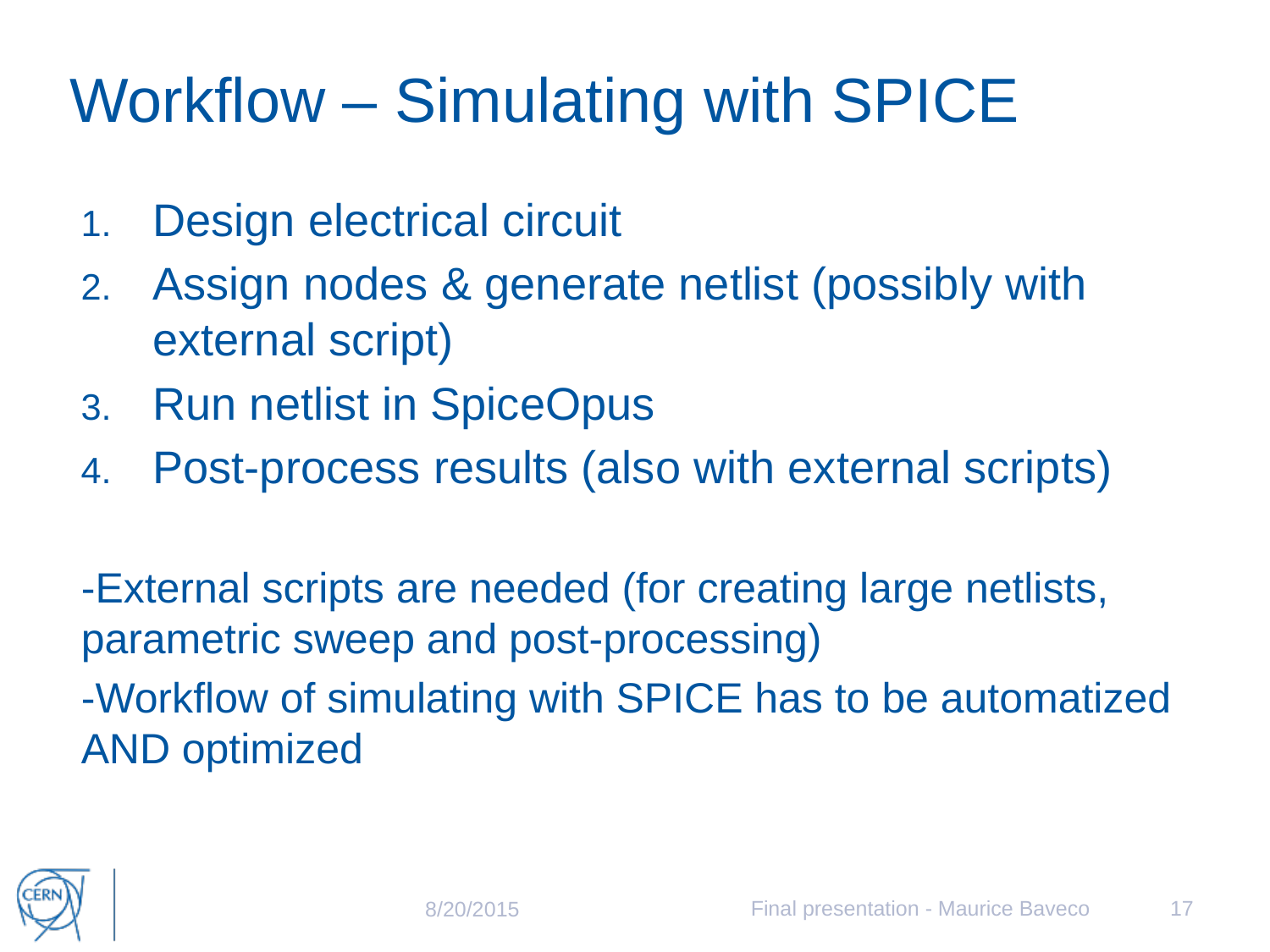

# Workflow – Simulating with SPICE
Design electrical circuit
Assign nodes & generate netlist (possibly with external script)
Run netlist in SpiceOpus
Post-process results (also with external scripts)

-External scripts are needed (for creating large netlists, parametric sweep and post-processing)
-Workflow of simulating with SPICE has to be automatized AND optimized

Final presentation - Maurice Baveco
17
8/20/2015